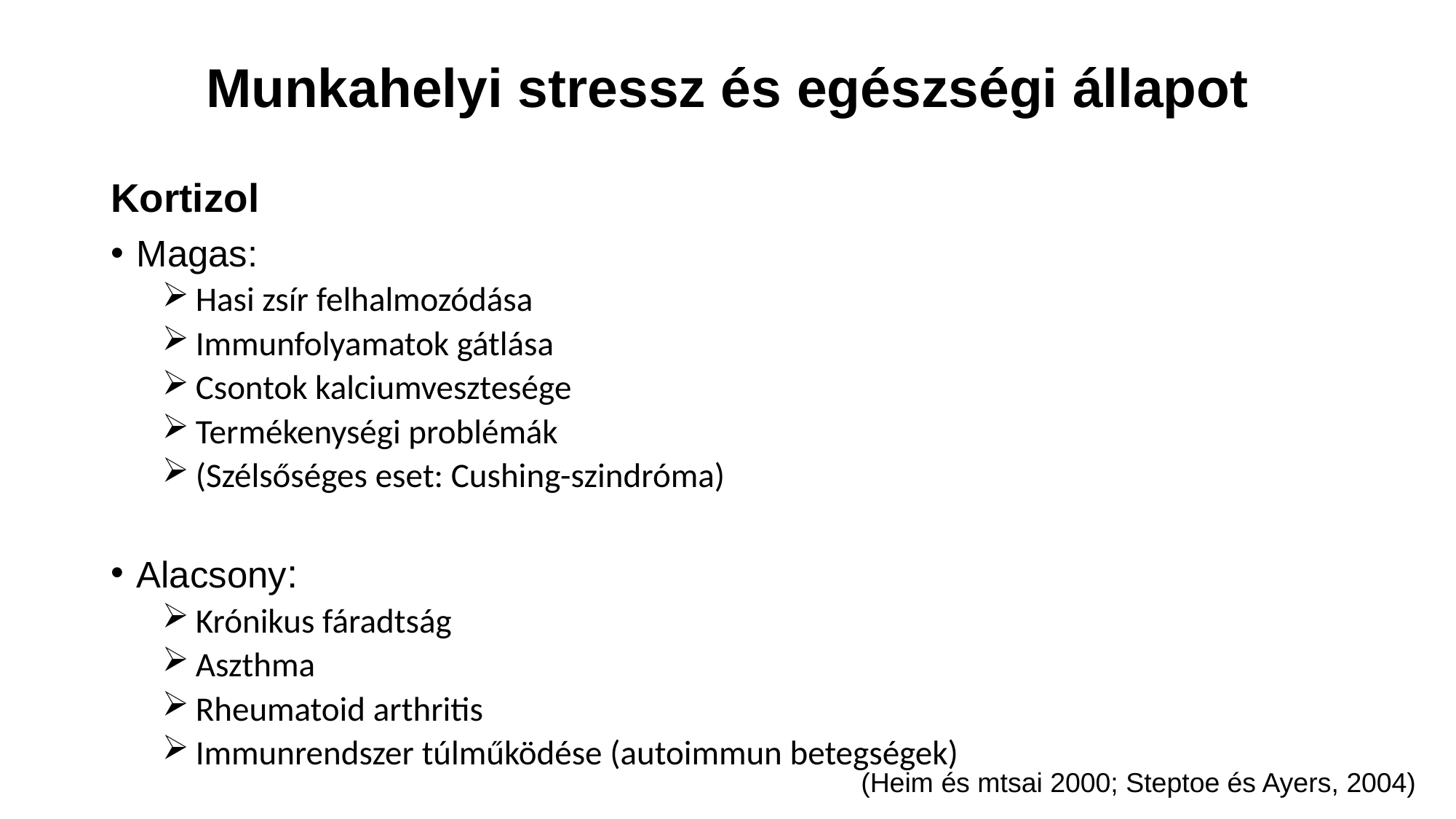

# Munkahelyi stressz és egészségi állapot
Kortizol
Magas:
 Hasi zsír felhalmozódása
 Immunfolyamatok gátlása
 Csontok kalciumvesztesége
 Termékenységi problémák
 (Szélsőséges eset: Cushing-szindróma)

Alacsony:
 Krónikus fáradtság
 Aszthma
 Rheumatoid arthritis
 Immunrendszer túlműködése (autoimmun betegségek)
(Heim és mtsai 2000; Steptoe és Ayers, 2004)